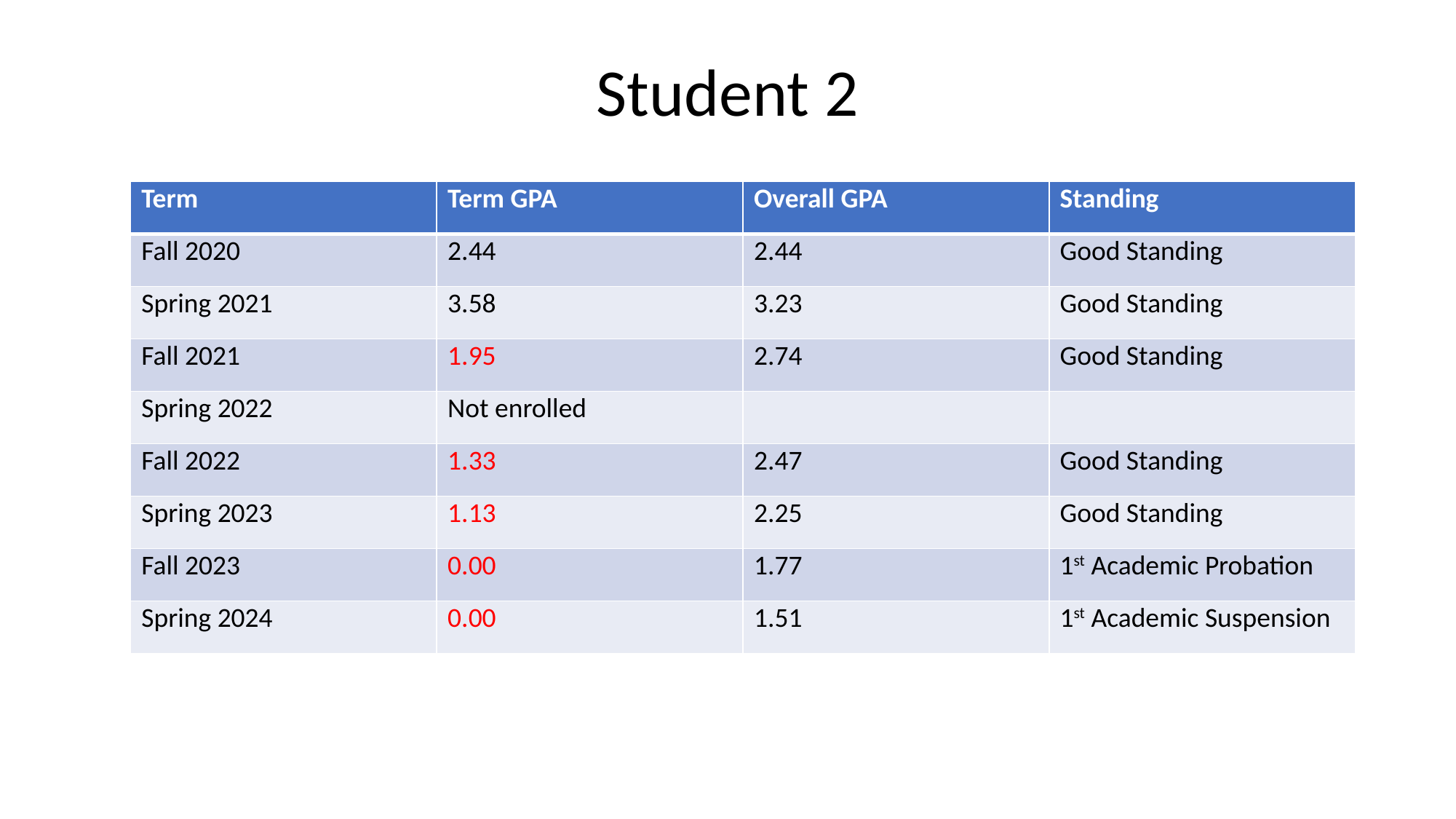

# Student 2
| Term | Term GPA | Overall GPA | Standing |
| --- | --- | --- | --- |
| Fall 2020 | 2.44 | 2.44 | Good Standing |
| Spring 2021 | 3.58 | 3.23 | Good Standing |
| Fall 2021 | 1.95 | 2.74 | Good Standing |
| Spring 2022 | Not enrolled |  |  |
| Fall 2022 | 1.33 | 2.47 | Good Standing |
| Spring 2023 | 1.13 | 2.25 | Good Standing |
| Fall 2023 | 0.00 | 1.77 | 1st Academic Probation |
| Spring 2024 | 0.00 | 1.51 | 1st Academic Suspension |